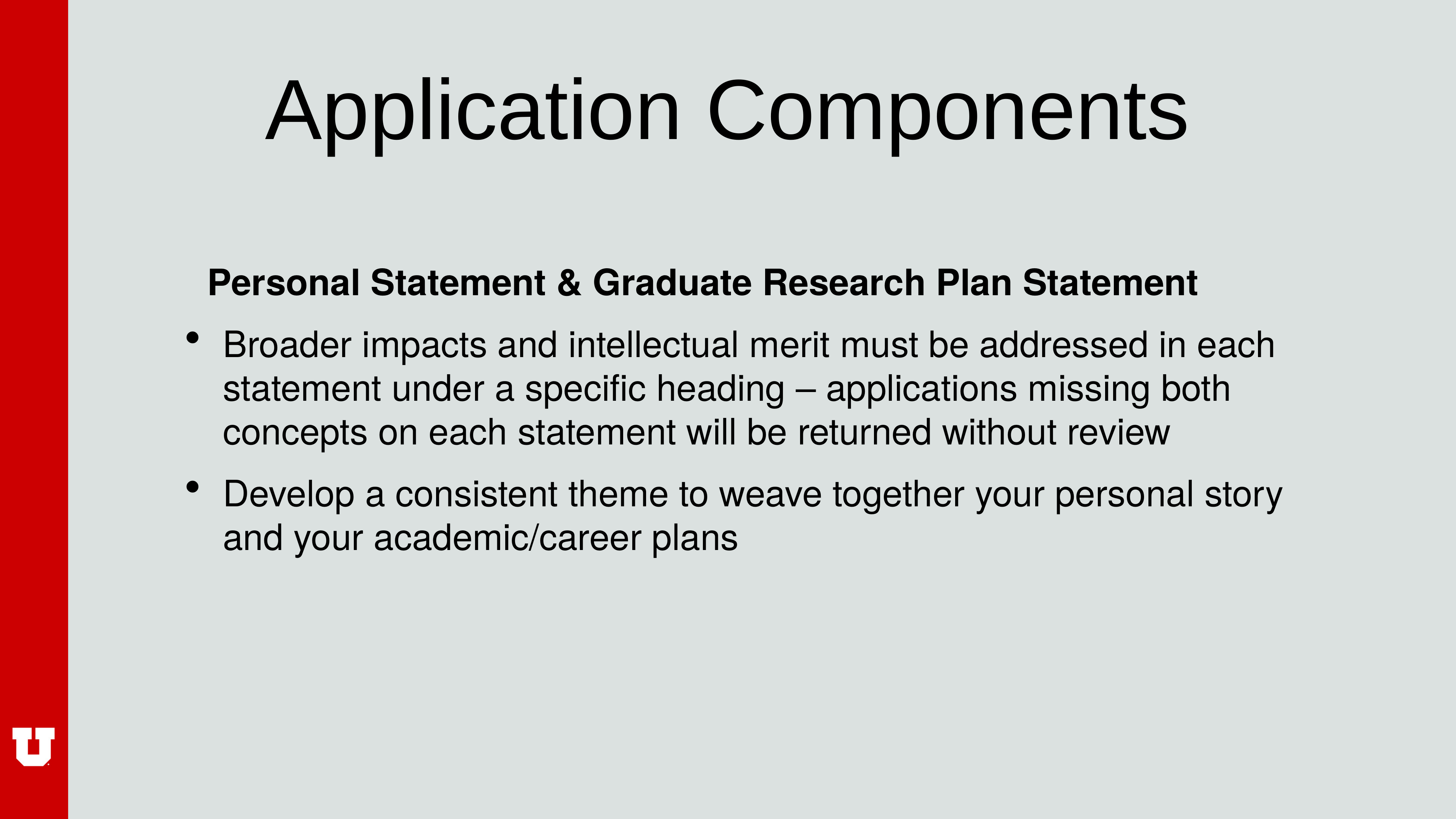

# Application Components
Personal Statement & Graduate Research Plan Statement
Broader impacts and intellectual merit must be addressed in each statement under a specific heading – applications missing both concepts on each statement will be returned without review
Develop a consistent theme to weave together your personal story and your academic/career plans